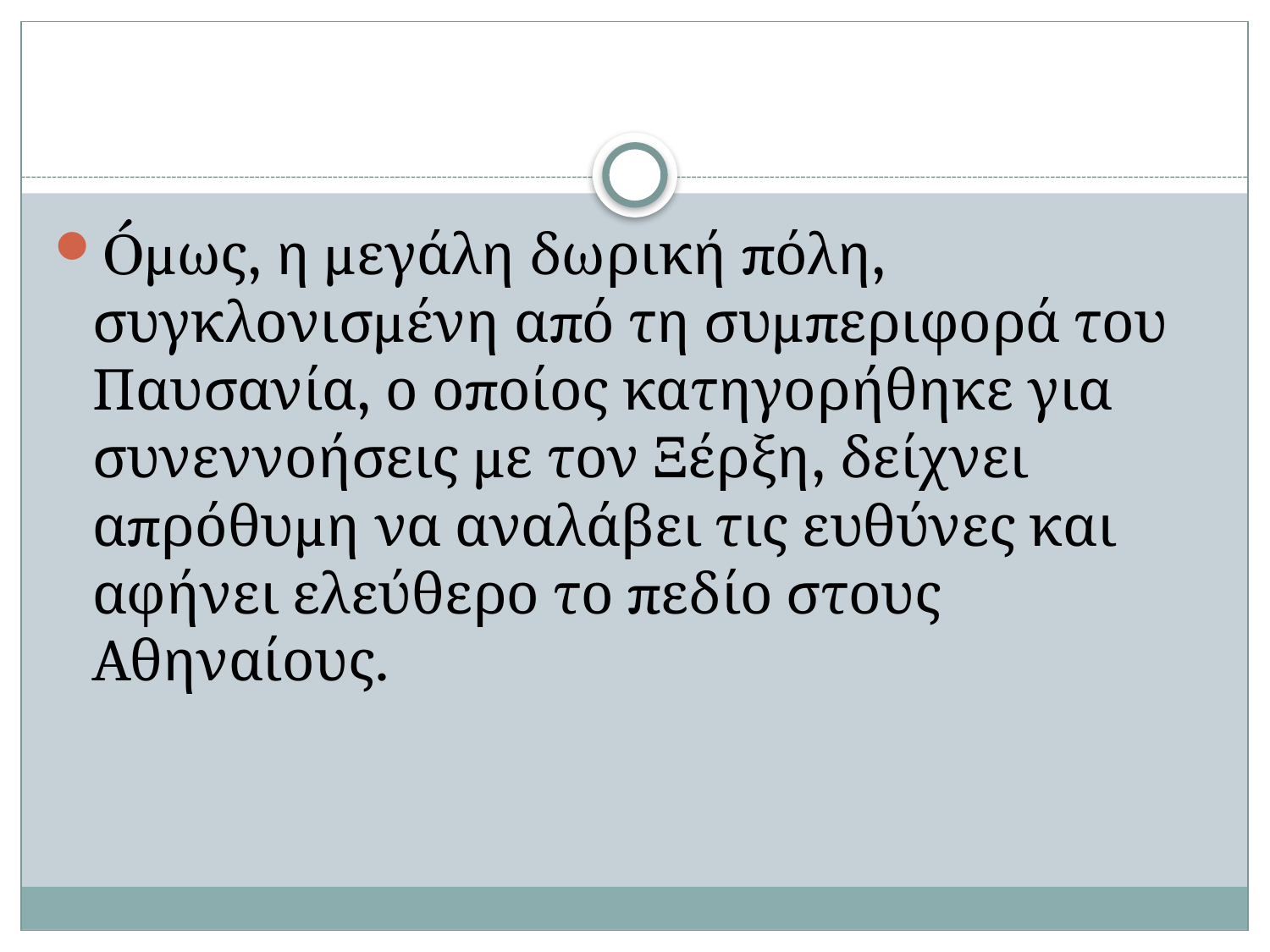

#
Όμως, η μεγάλη δωρική πόλη, συγκλονισμένη από τη συμπεριφορά του Παυσανία, ο οποίος κατηγορήθηκε για συνεννοήσεις με τον Ξέρξη, δείχνει απρόθυμη να αναλάβει τις ευθύνες και αφήνει ελεύθερο το πεδίο στους Αθηναίους.